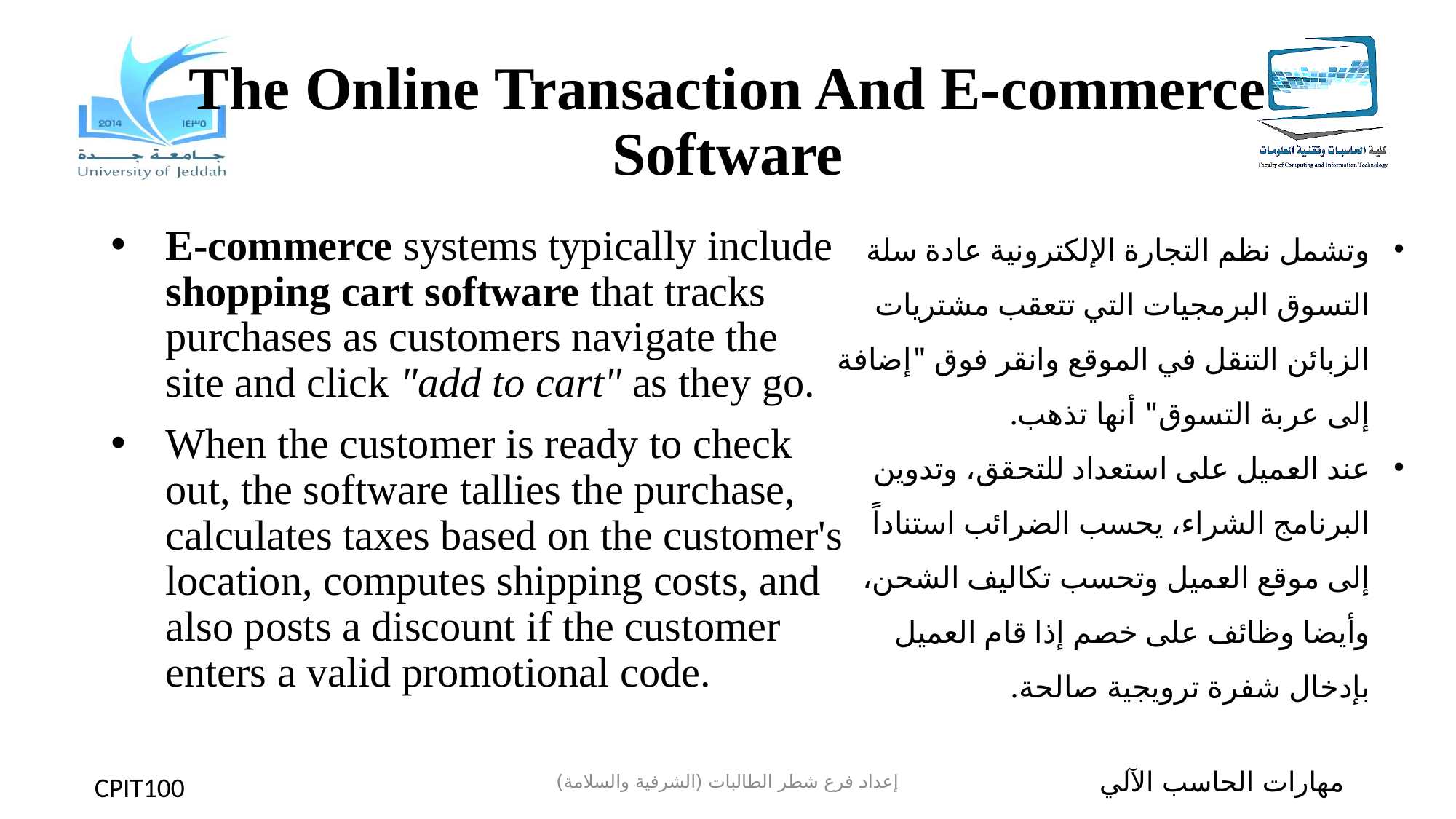

# The Online Transaction And E-commerce Software
وتشمل نظم التجارة الإلكترونية عادة سلة التسوق البرمجيات التي تتعقب مشتريات الزبائن التنقل في الموقع وانقر فوق "إضافة إلى عربة التسوق" أنها تذهب.
عند العميل على استعداد للتحقق، وتدوين البرنامج الشراء، يحسب الضرائب استناداً إلى موقع العميل وتحسب تكاليف الشحن، وأيضا وظائف على خصم إذا قام العميل بإدخال شفرة ترويجية صالحة.
E-commerce systems typically include shopping cart software that tracks purchases as customers navigate the site and click "add to cart" as they go.
When the customer is ready to check out, the software tallies the purchase, calculates taxes based on the customer's location, computes shipping costs, and also posts a discount if the customer enters a valid promotional code.

إعداد فرع شطر الطالبات (الشرفية والسلامة)
مهارات الحاسب الآلي